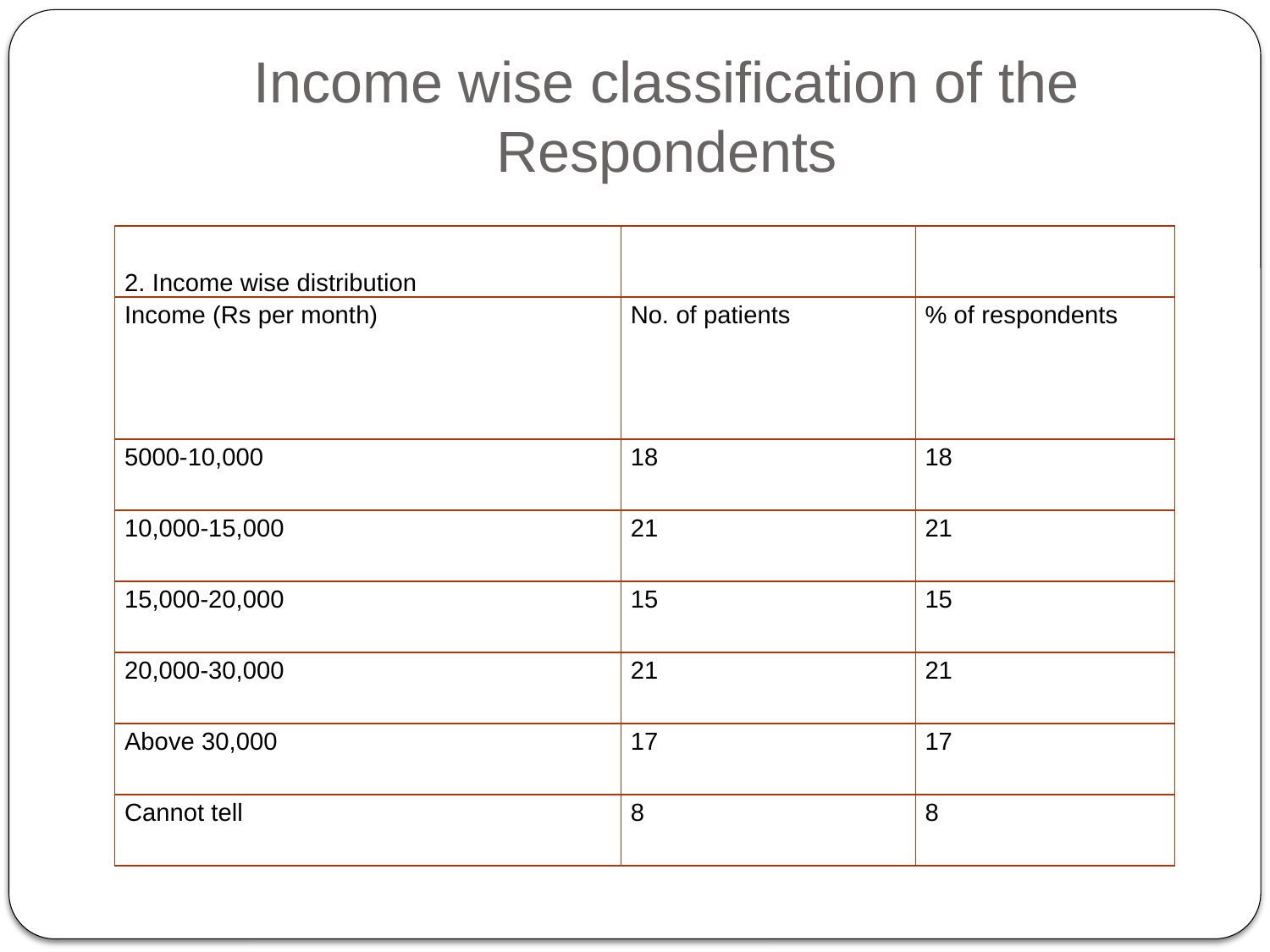

# Income wise classification of the Respondents
| 2. Income wise distribution |  |  |
| --- | --- | --- |
| Income (Rs per month) | No. of patients | % of respondents |
| 5000-10,000 | 18 | 18 |
| 10,000-15,000 | 21 | 21 |
| 15,000-20,000 | 15 | 15 |
| 20,000-30,000 | 21 | 21 |
| Above 30,000 | 17 | 17 |
| Cannot tell | 8 | 8 |